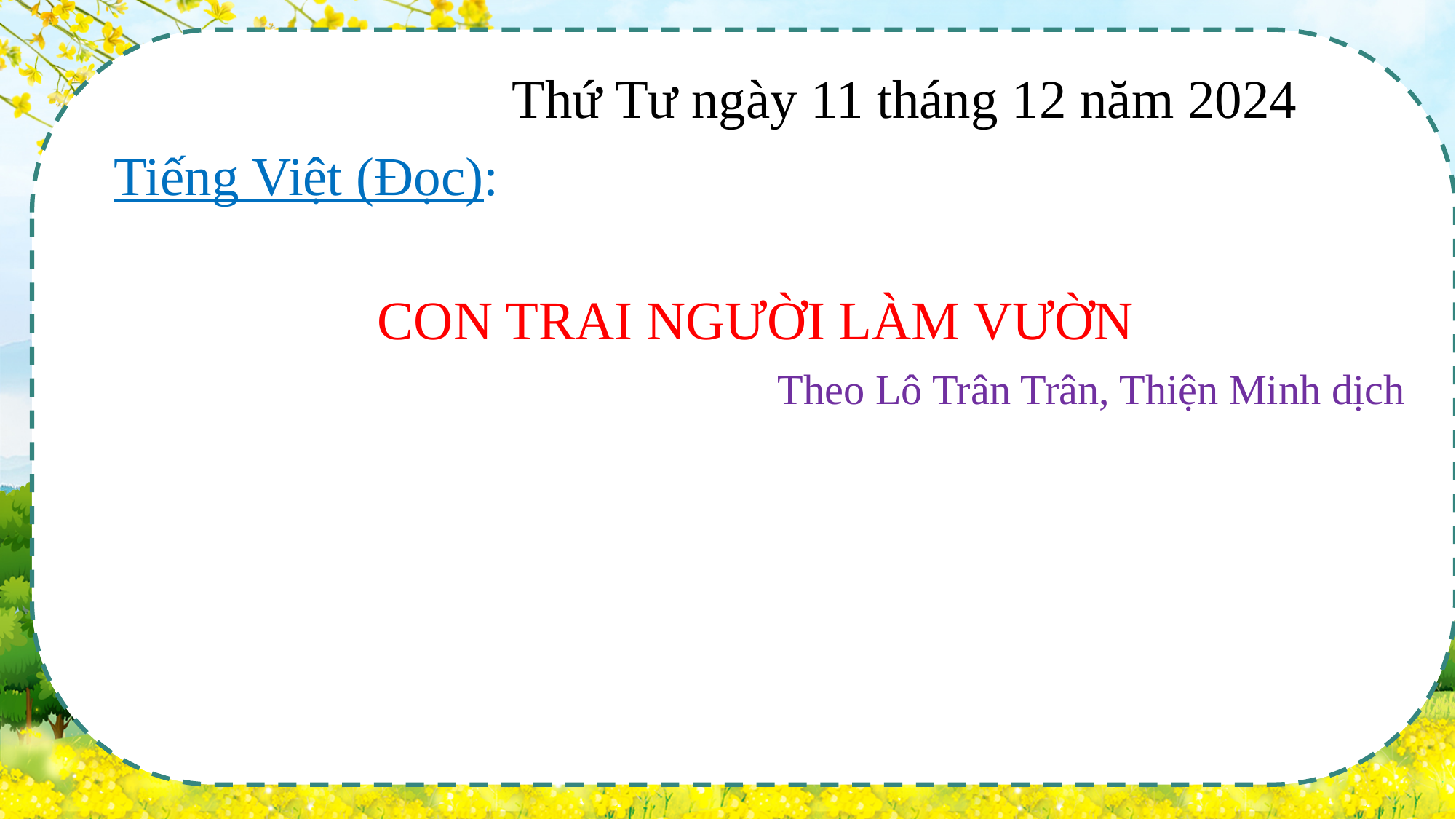

Thứ Tư ngày 11 tháng 12 năm 2024
Tiếng Việt (Đọc):
CON TRAI NGƯỜI LÀM VƯỜN
Theo Lô Trân Trân, Thiện Minh dịch